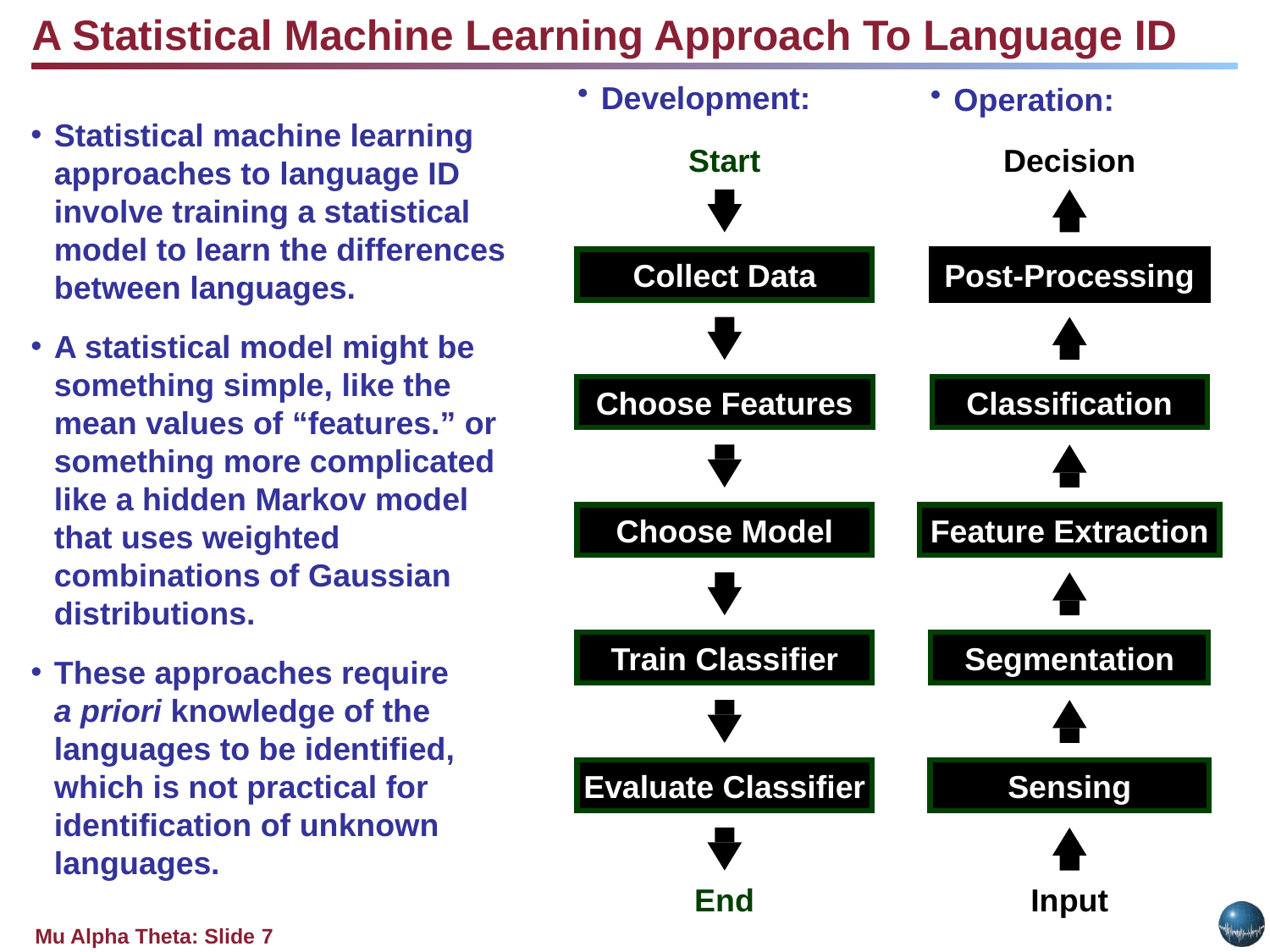

A Statistical Machine Learning Approach To Language ID
Development:
Operation:
Statistical machine learning approaches to language ID involve training a statistical model to learn the differences between languages.
A statistical model might be something simple, like the mean values of “features.” or something more complicated like a hidden Markov model that uses weighted combinations of Gaussian distributions.
These approaches require
a priori knowledge of the languages to be identified, which is not practical for identification of unknown languages.
Start

Collect Data

Choose Features

Choose Model

Train Classifier

Evaluate Classifier

End
Decision

Post-Processing

Classification

Feature Extraction

Segmentation

Sensing

Input